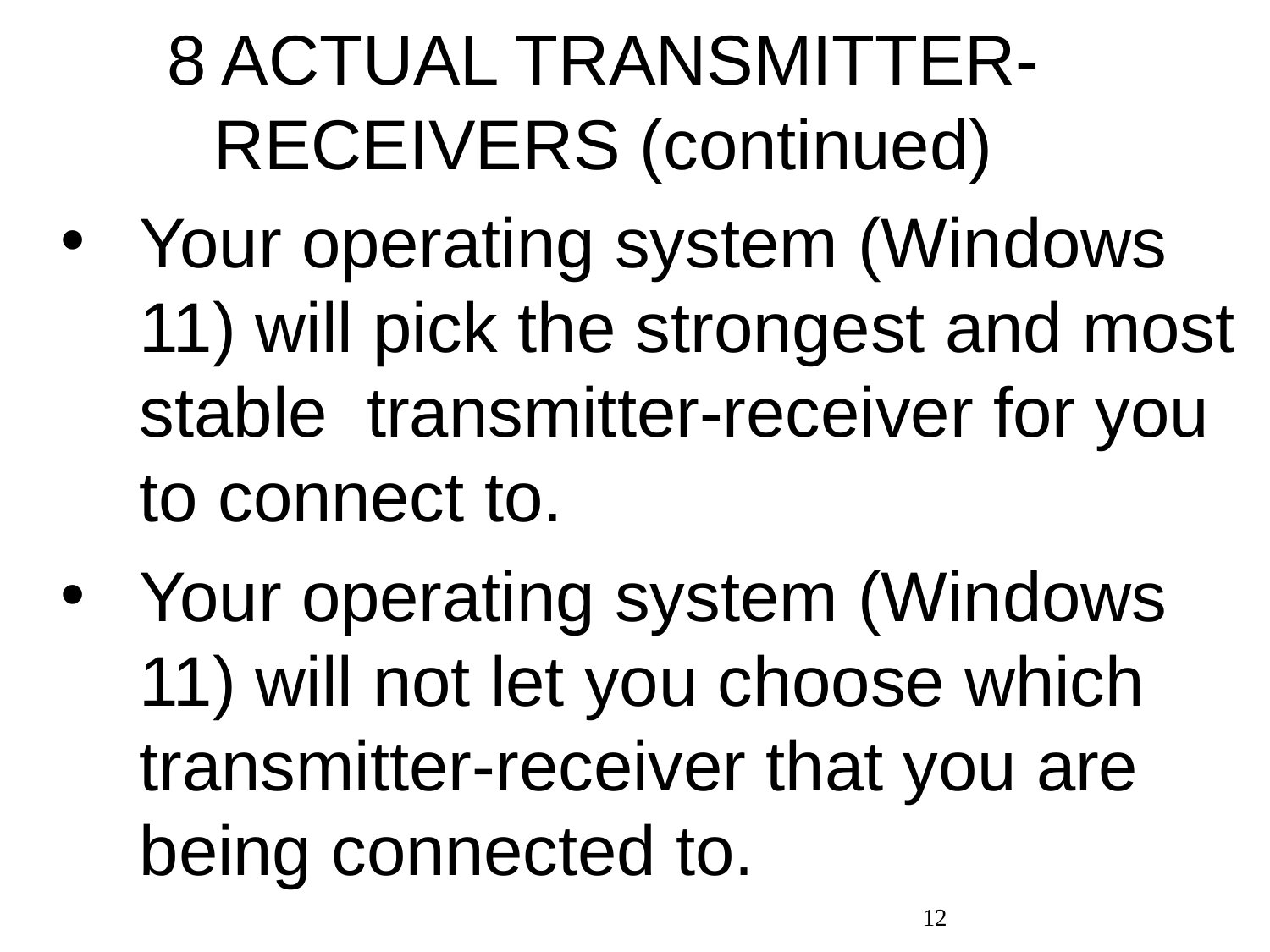

# 8 ACTUAL TRANSMITTER-RECEIVERS (continued)
Your operating system (Windows 11) will pick the strongest and most stable  transmitter-receiver for you to connect to.
Your operating system (Windows 11) will not let you choose which transmitter-receiver that you are being connected to.

12